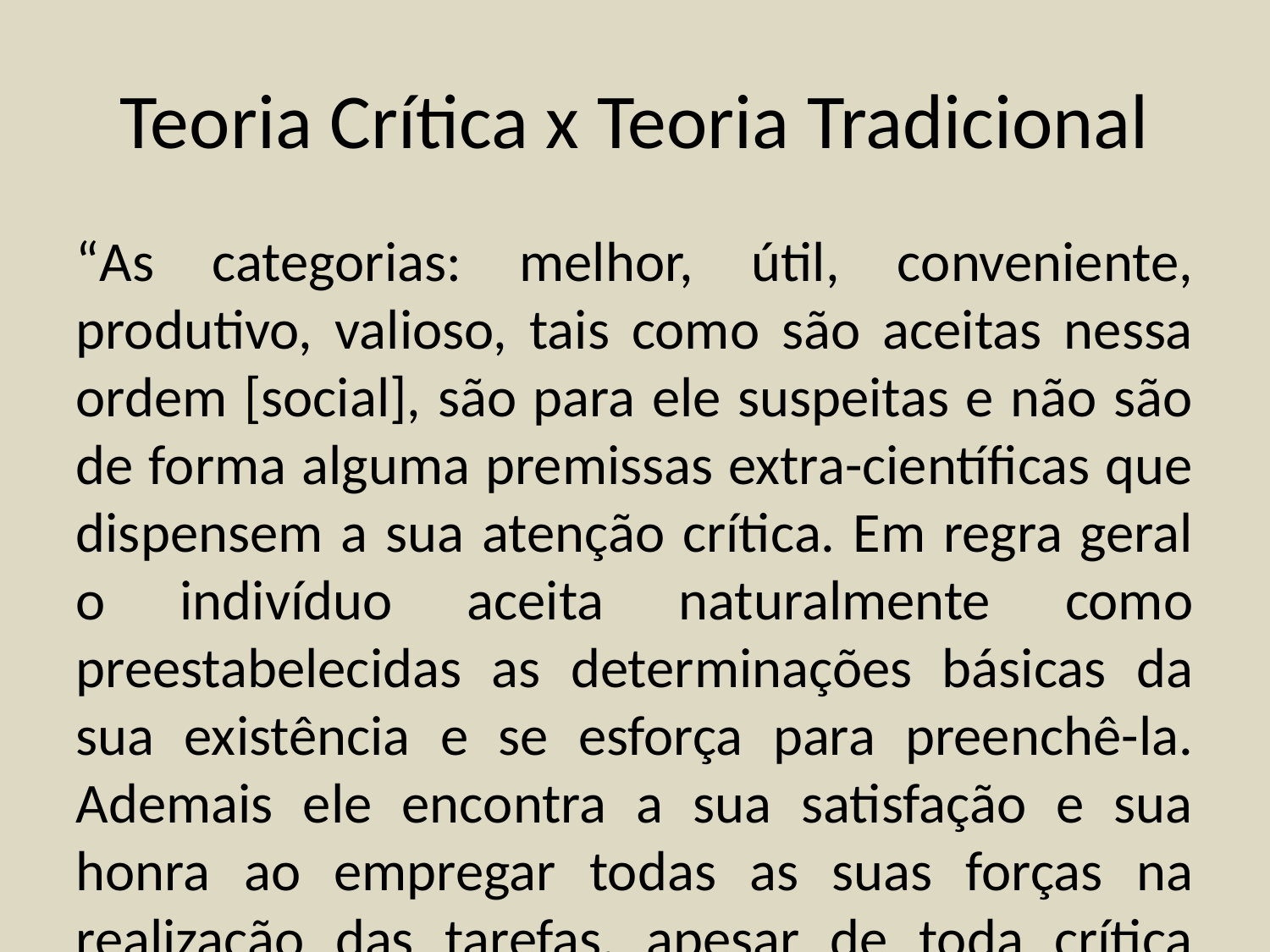

Teoria Crítica x Teoria Tradicional
“As categorias: melhor, útil, conveniente, produtivo, valioso, tais como são aceitas nessa ordem [social], são para ele suspeitas e não são de forma alguma premissas extra-científicas que dispensem a sua atenção crítica. Em regra geral o indivíduo aceita naturalmente como preestabelecidas as determinações básicas da sua existência e se esforça para preenchê-la. Ademais ele encontra a sua satisfação e sua honra ao empregar todas as suas forças na realização das tarefas, apesar de toda crítica enérgica que talvez fosse parcialmente apropriada, cumprindo com afã a sua parte. Ao contrário, o pensamento crítico não confia de forma alguma nessa diretriz, tal como é posta à mão de cada um pela vida social.